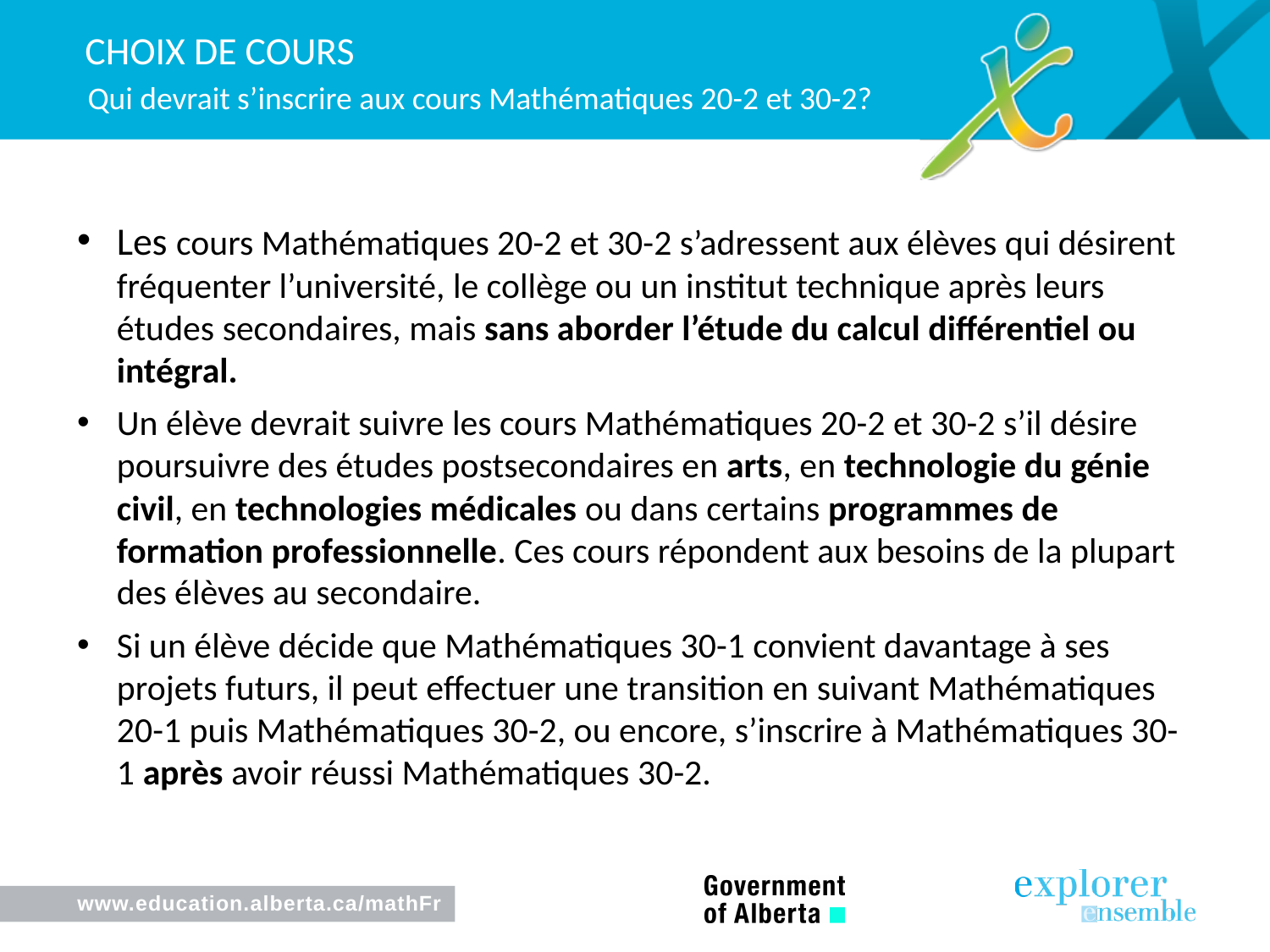

Choix de cours
# Qui devrait s’inscrire aux cours Mathématiques 20-2 et 30-2?
Les cours Mathématiques 20-2 et 30-2 s’adressent aux élèves qui désirent fréquenter l’université, le collège ou un institut technique après leurs études secondaires, mais sans aborder l’étude du calcul différentiel ou intégral.
Un élève devrait suivre les cours Mathématiques 20-2 et 30-2 s’il désire poursuivre des études postsecondaires en arts, en technologie du génie civil, en technologies médicales ou dans certains programmes de formation professionnelle. Ces cours répondent aux besoins de la plupart des élèves au secondaire.
Si un élève décide que Mathématiques 30-1 convient davantage à ses projets futurs, il peut effectuer une transition en suivant Mathématiques 20-1 puis Mathématiques 30-2, ou encore, s’inscrire à Mathématiques 30-1 après avoir réussi Mathématiques 30-2.